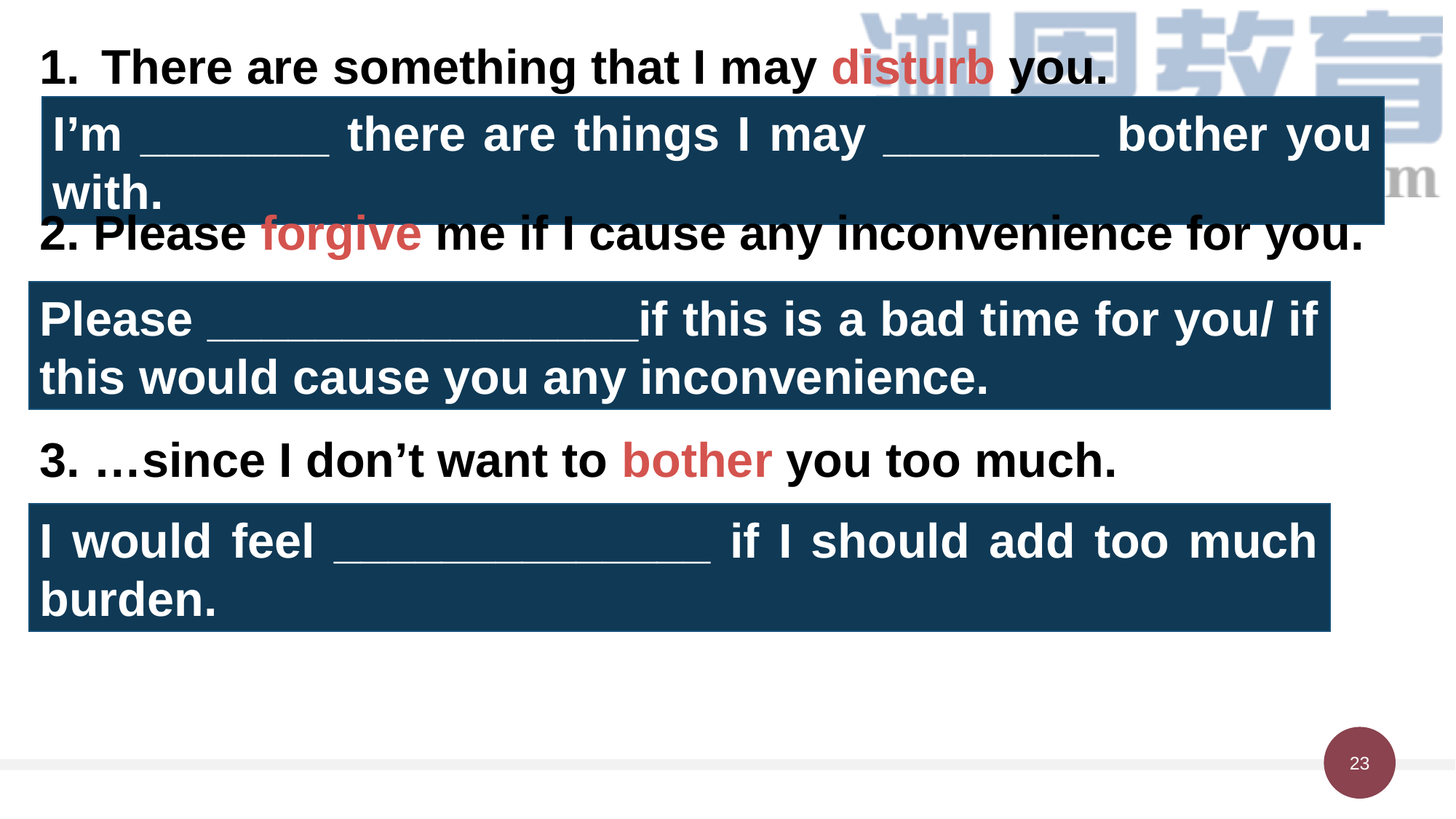

There are something that I may disturb you.

I’m _______ there are things I may ________ bother you with.
2. Please forgive me if I cause any inconvenience for you.
Please ________________if this is a bad time for you/ if this would cause you any inconvenience.
3. …since I don’t want to bother you too much.
I would feel ______________ if I should add too much burden.